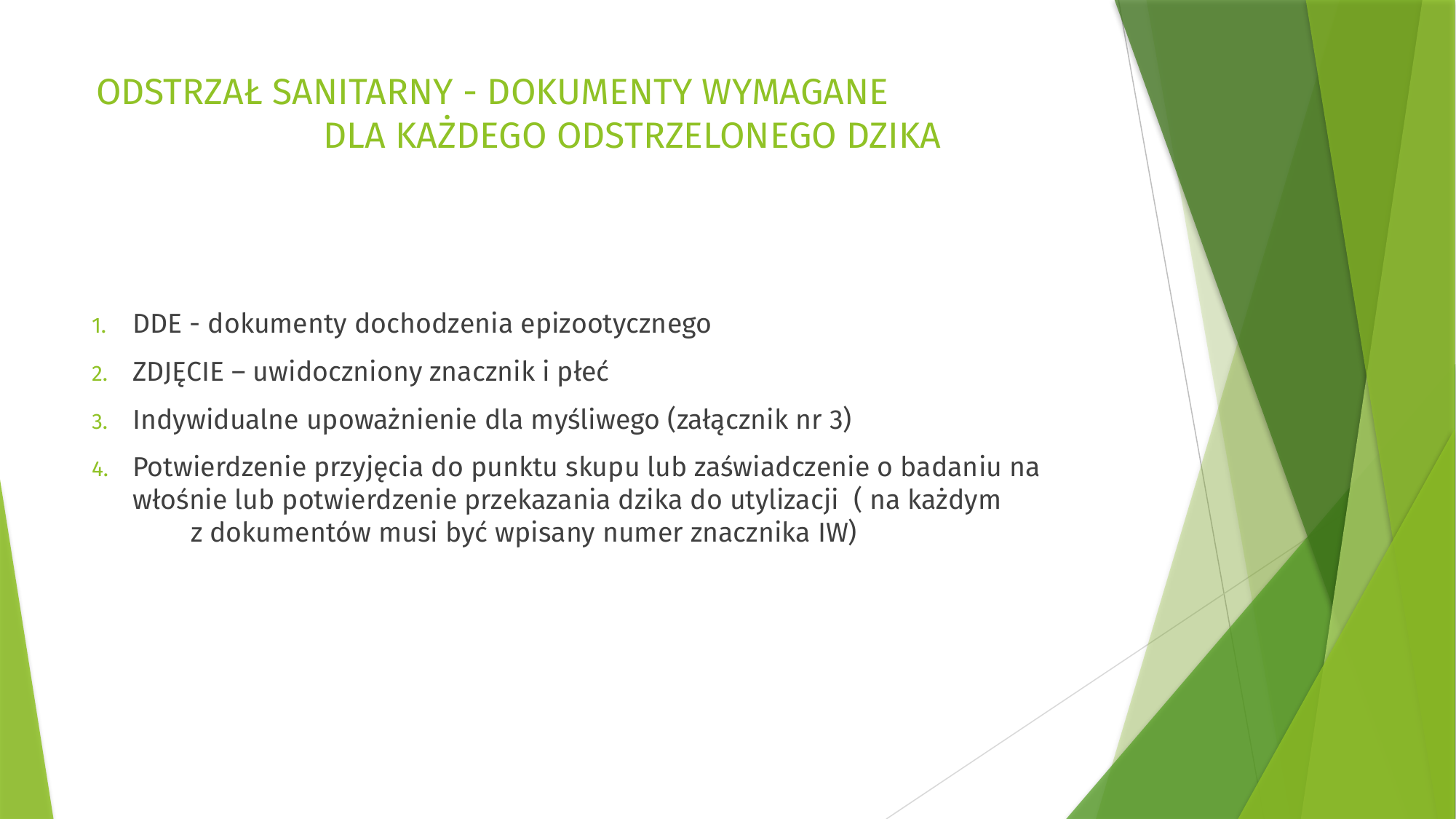

# ODSTRZAŁ SANITARNY - DOKUMENTY WYMAGANE                              DLA KAŻDEGO ODSTRZELONEGO DZIKA

DDE - dokumenty dochodzenia epizootycznego
ZDJĘCIE – uwidoczniony znacznik i płeć
Indywidualne upoważnienie dla myśliwego (załącznik nr 3)
Potwierdzenie przyjęcia do punktu skupu lub zaświadczenie o badaniu na włośnie lub potwierdzenie przekazania dzika do utylizacji  ( na każdym                     z dokumentów musi być wpisany numer znacznika IW)